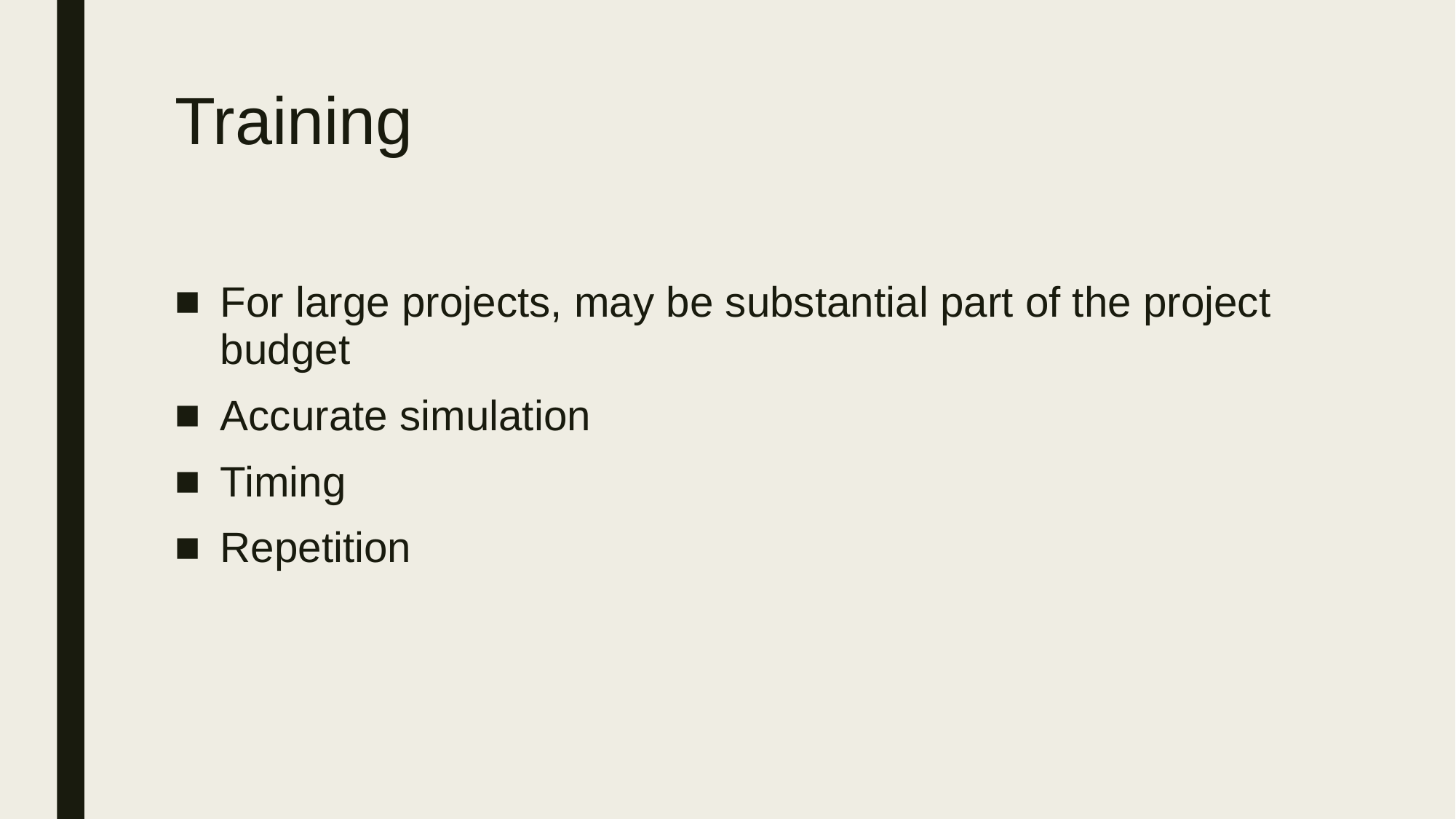

# Training
For large projects, may be substantial part of the project budget
Accurate simulation
Timing
Repetition